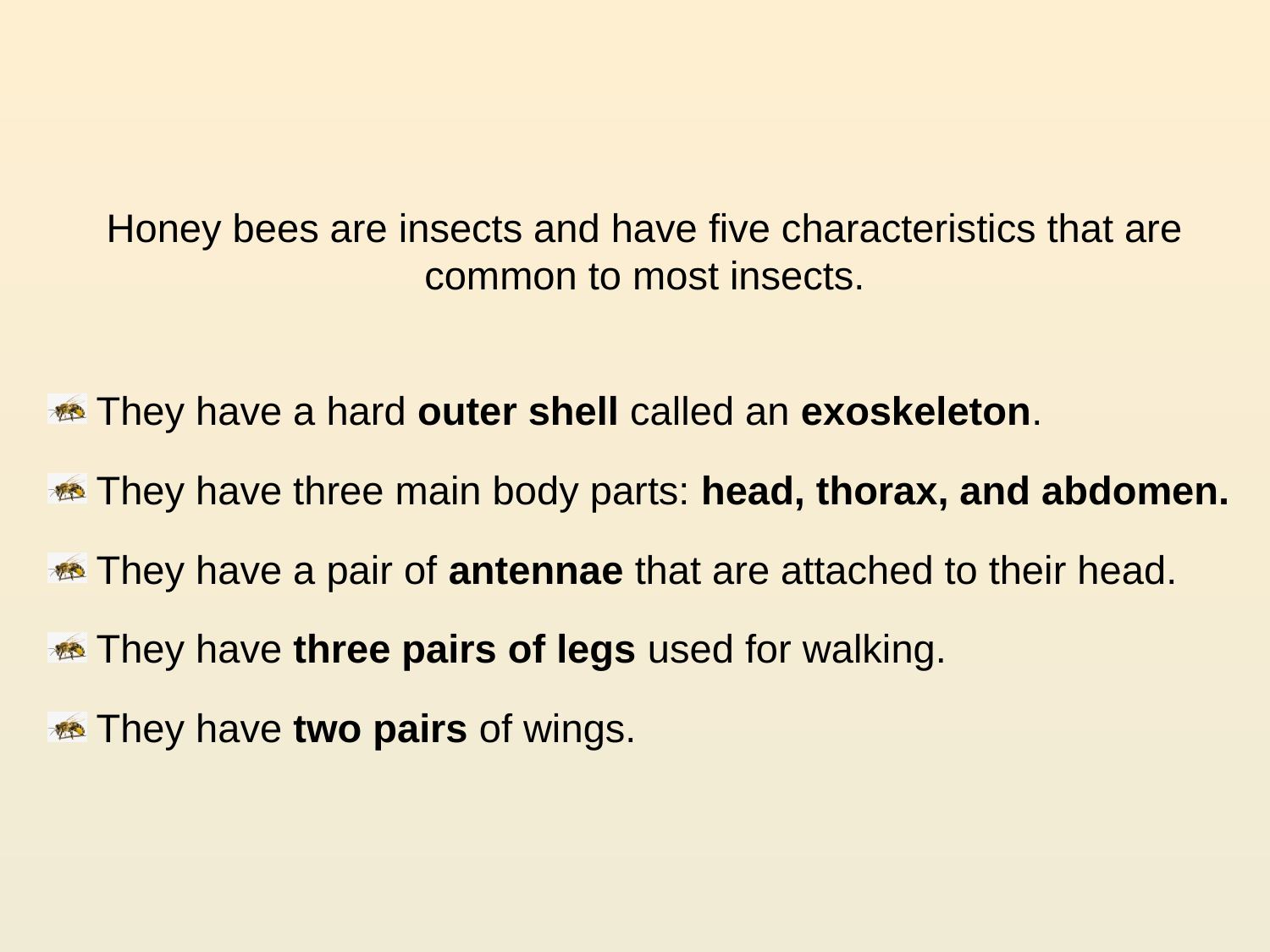

Honey bees are insects and have five characteristics that are common to most insects.

They have a hard outer shell called an exoskeleton.
They have three main body parts: head, thorax, and abdomen.
They have a pair of antennae that are attached to their head.
They have three pairs of legs used for walking.
They have two pairs of wings.